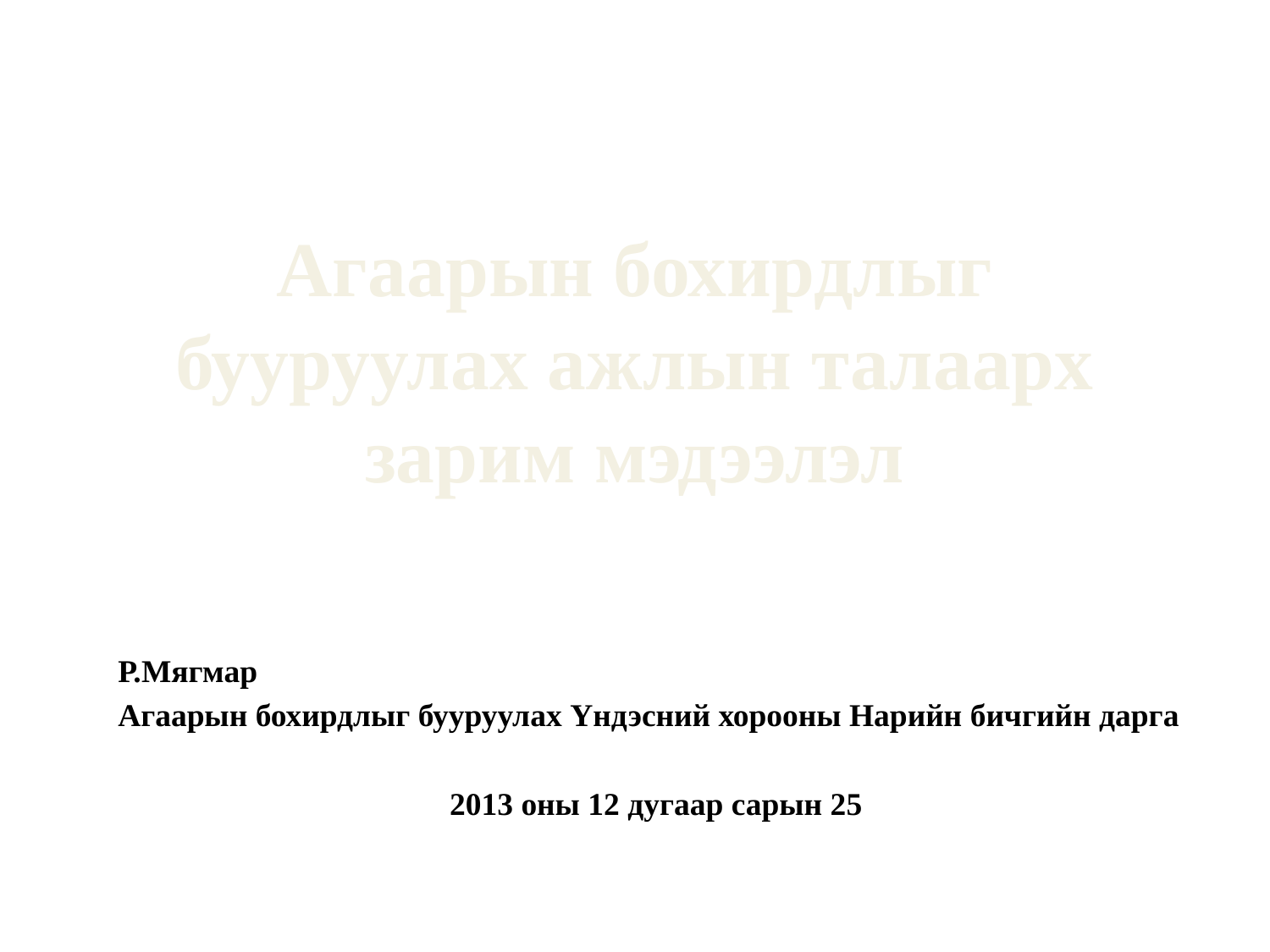

# Агаарын бохирдлыг бууруулах ажлын талаарх зарим мэдээлэл

Р.Мягмар
Агаарын бохирдлыг бууруулах Үндэсний хорооны Нарийн бичгийн дарга

2013 оны 12 дугаар сарын 25